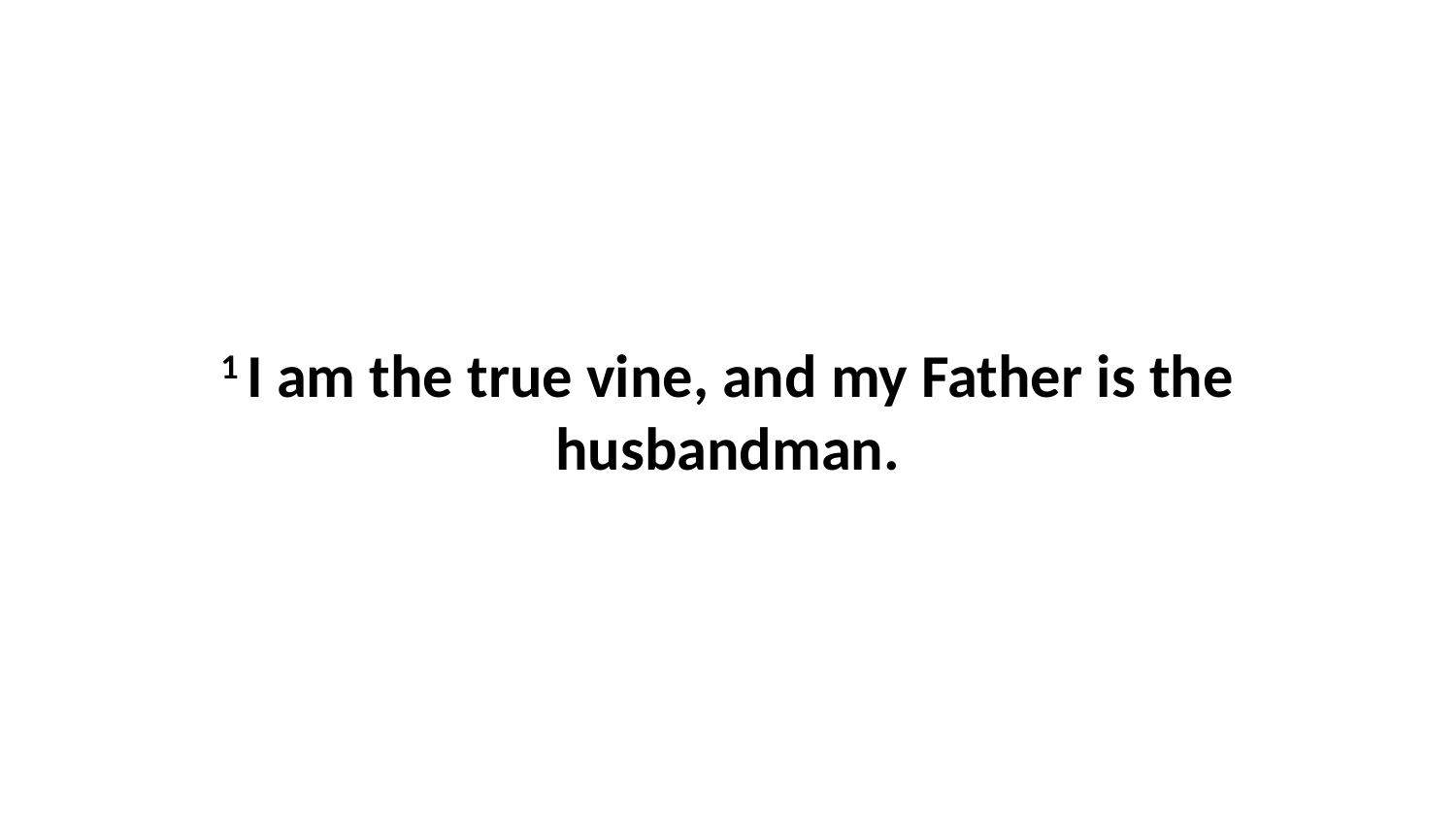

1 I am the true vine, and my Father is the husbandman.